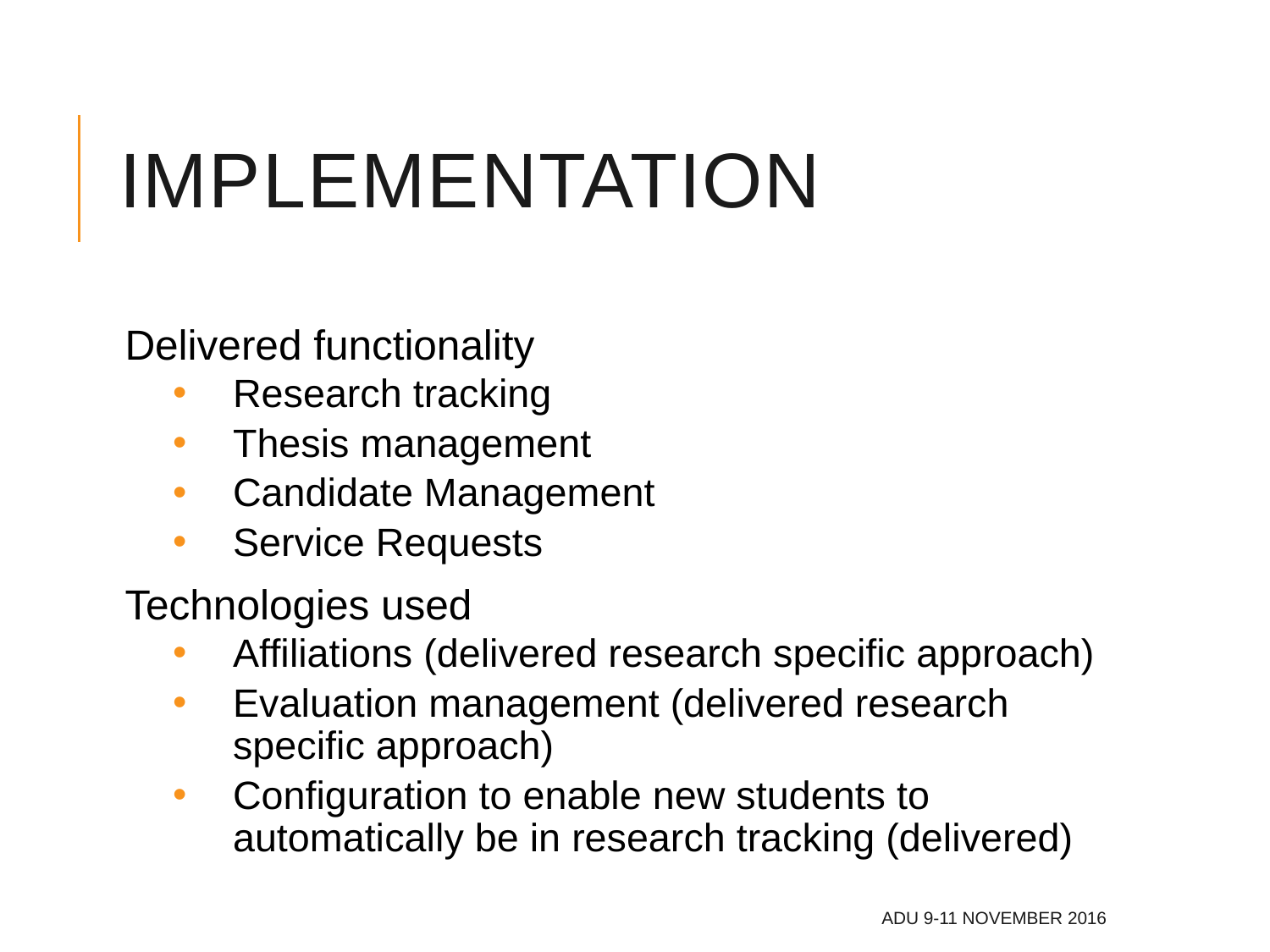

# Implementation
Delivered functionality
Research tracking
Thesis management
Candidate Management
Service Requests
Technologies used
Affiliations (delivered research specific approach)
Evaluation management (delivered research specific approach)
Configuration to enable new students to automatically be in research tracking (delivered)

ADU 9-11 November 2016